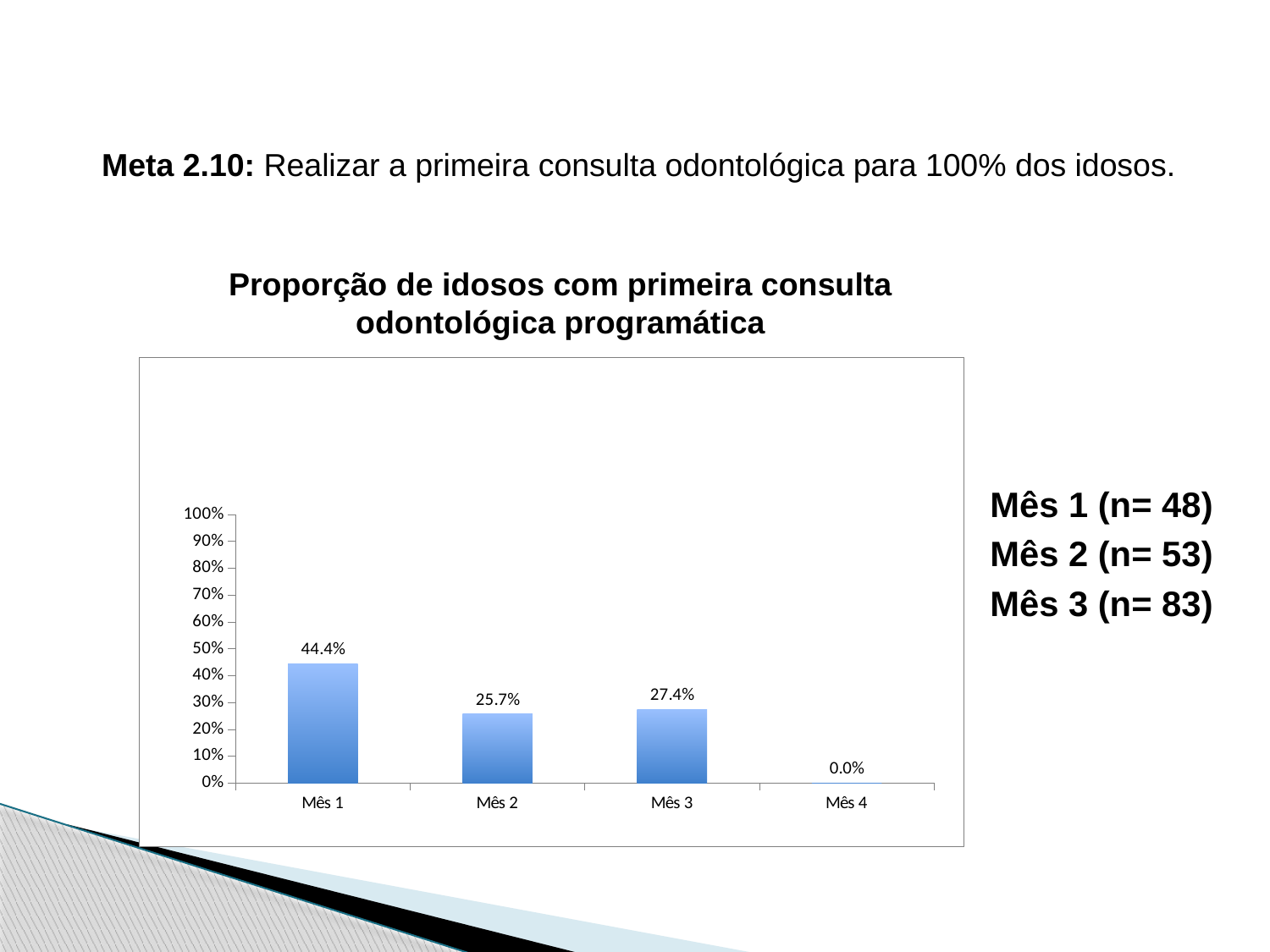

Meta 2.10: Realizar a primeira consulta odontológica para 100% dos idosos.

Proporção de idosos com primeira consulta odontológica programática

### Chart

| Category | Proporção de idosos com primeira consulta odontológica programática |
|---|---|
| Mês 1 | 0.4444444444444444 |
| Mês 2 | 0.25728155339805825 |
| Mês 3 | 0.2739273927392739 |
| Mês 4 | 0.0 |
Mês 1 (n= 48)
Mês 2 (n= 53)
Mês 3 (n= 83)